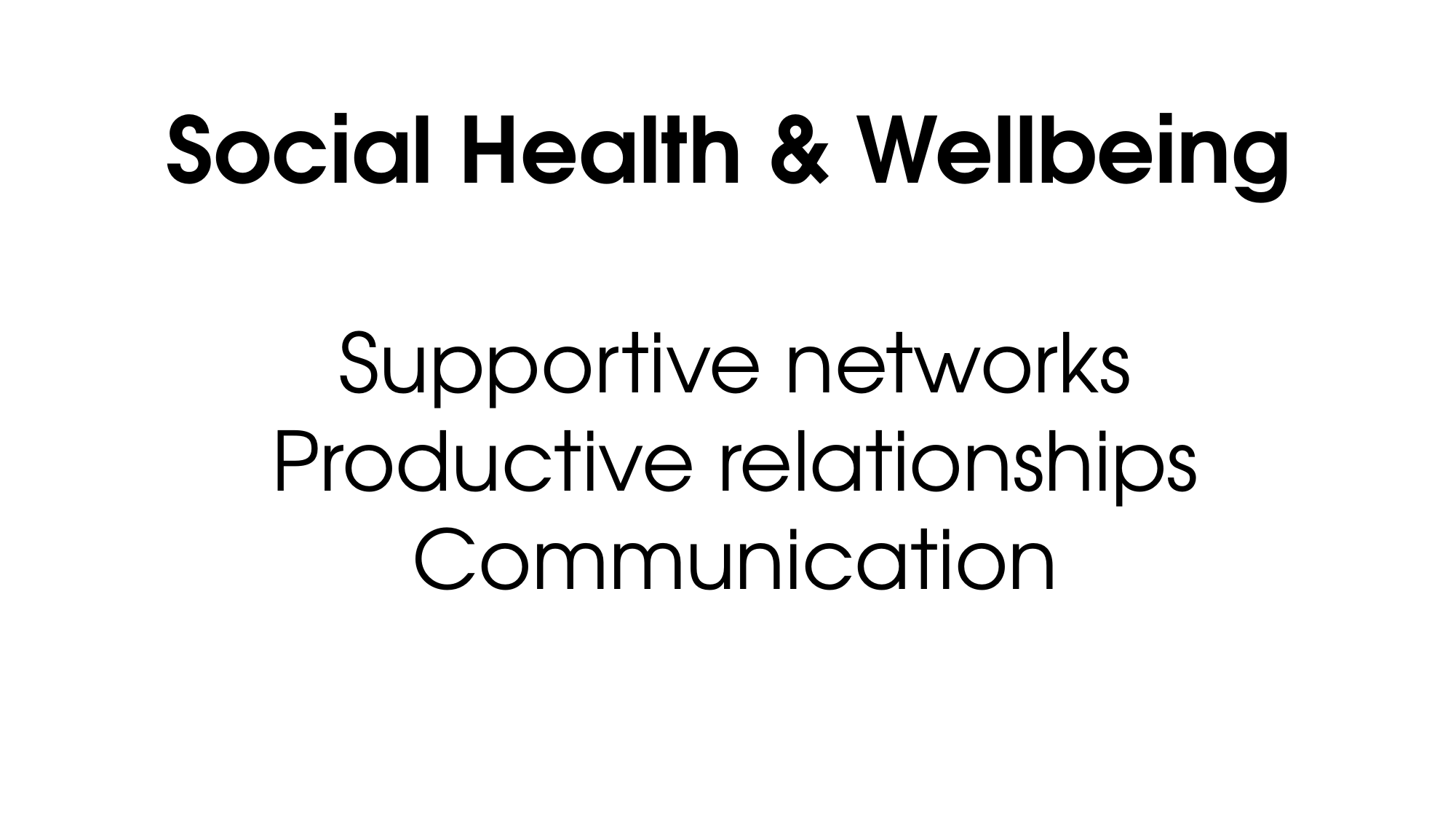

Social Health & Wellbeing

Supportive networks
Productive relationships
Communication